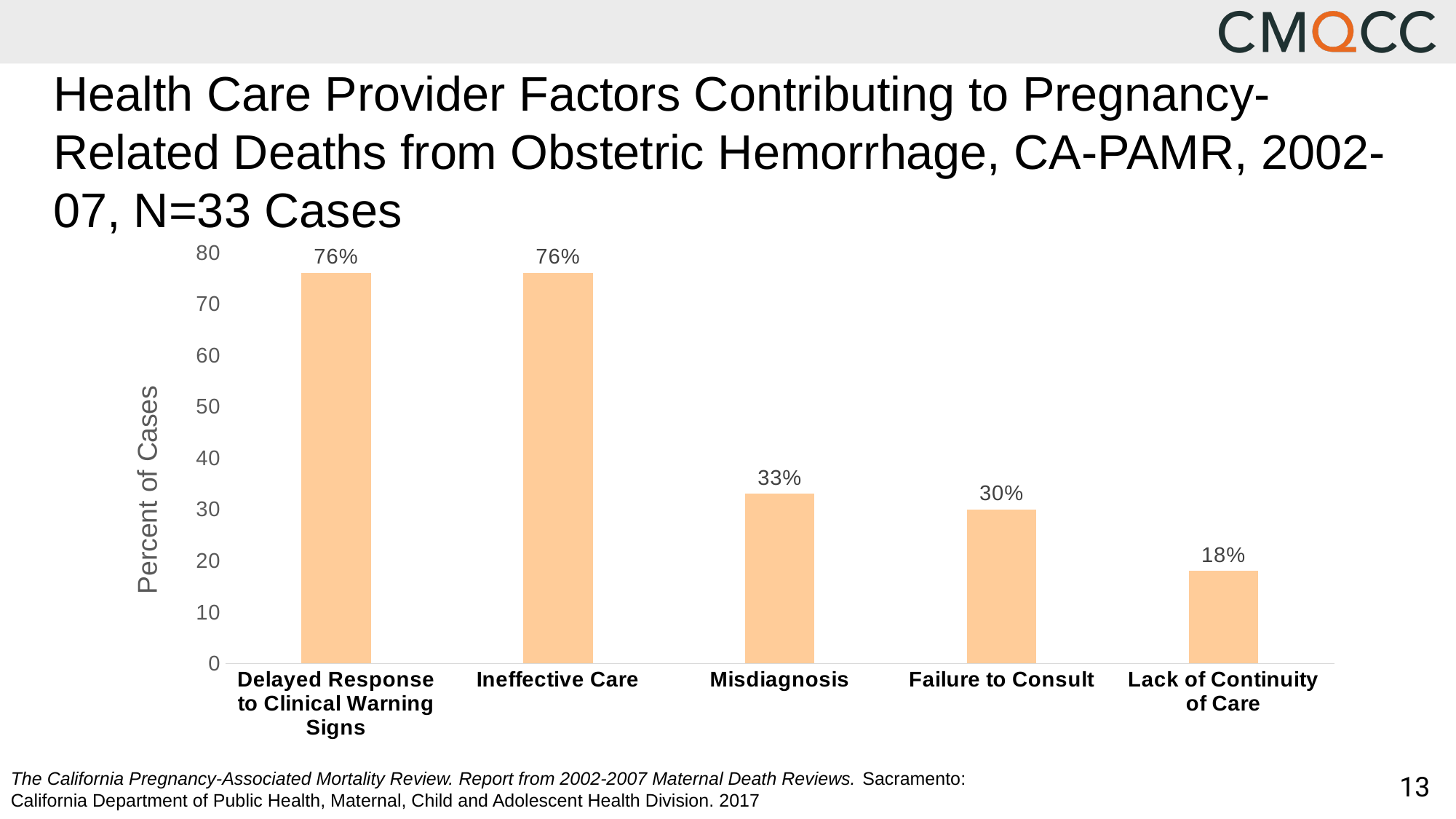

# Health Care Provider Factors Contributing to Pregnancy-Related Deaths from Obstetric Hemorrhage, CA-PAMR, 2002-07, N=33 Cases

### Chart

| Category | HEM         (N=33) |
|---|---|
| Delayed Response to Clinical Warning Signs | 76.0 |
| Ineffective Care | 76.0 |
| Misdiagnosis | 33.0 |
| Failure to Consult | 30.0 |
| Lack of Continuity of Care | 18.0 |
The California Pregnancy-Associated Mortality Review. Report from 2002-2007 Maternal Death Reviews. Sacramento: California Department of Public Health, Maternal, Child and Adolescent Health Division. 2017